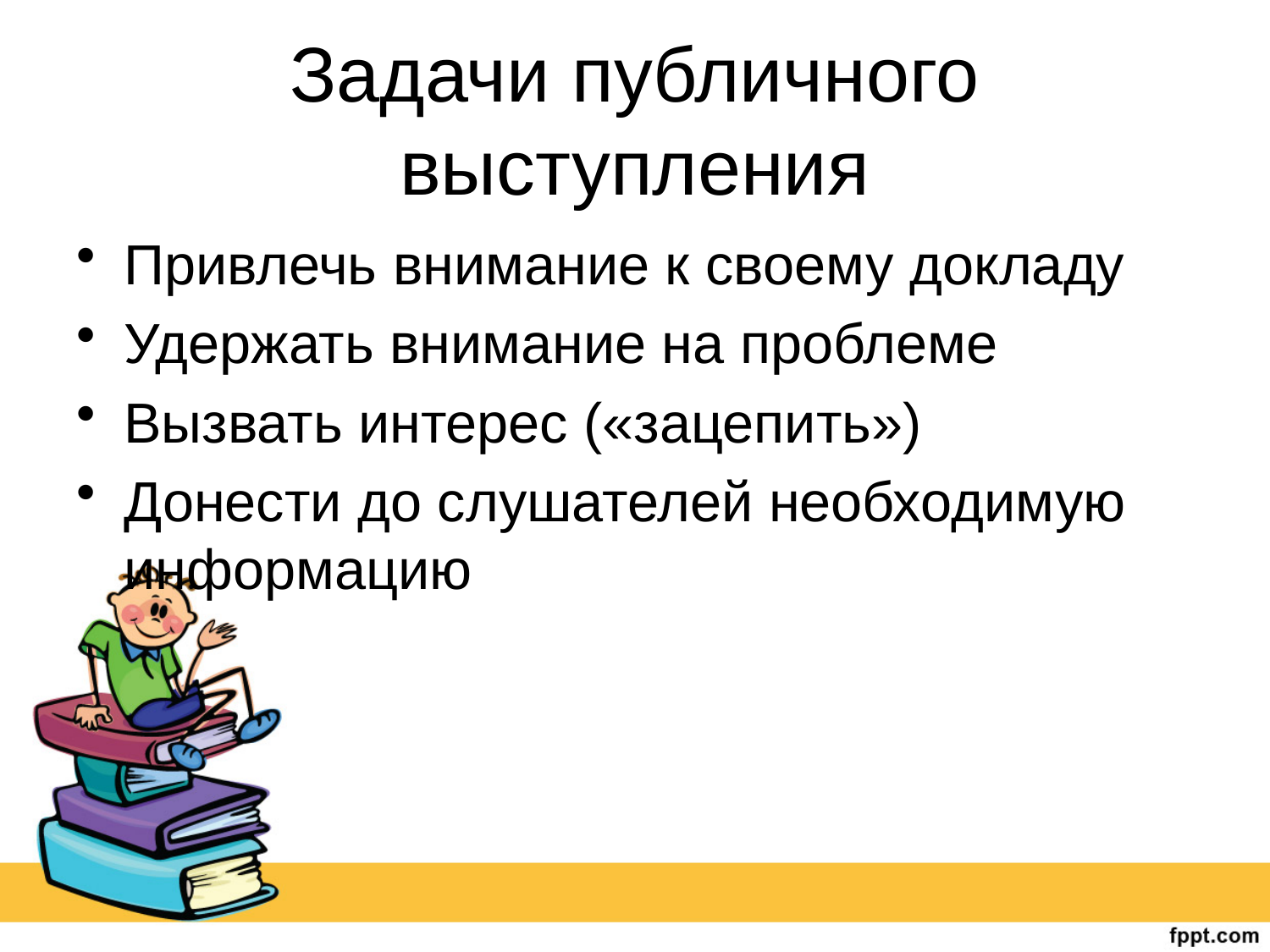

# Задачи публичного выступления
Привлечь внимание к своему докладу
Удержать внимание на проблеме
Вызвать интерес («зацепить»)
Донести до слушателей необходимую информацию